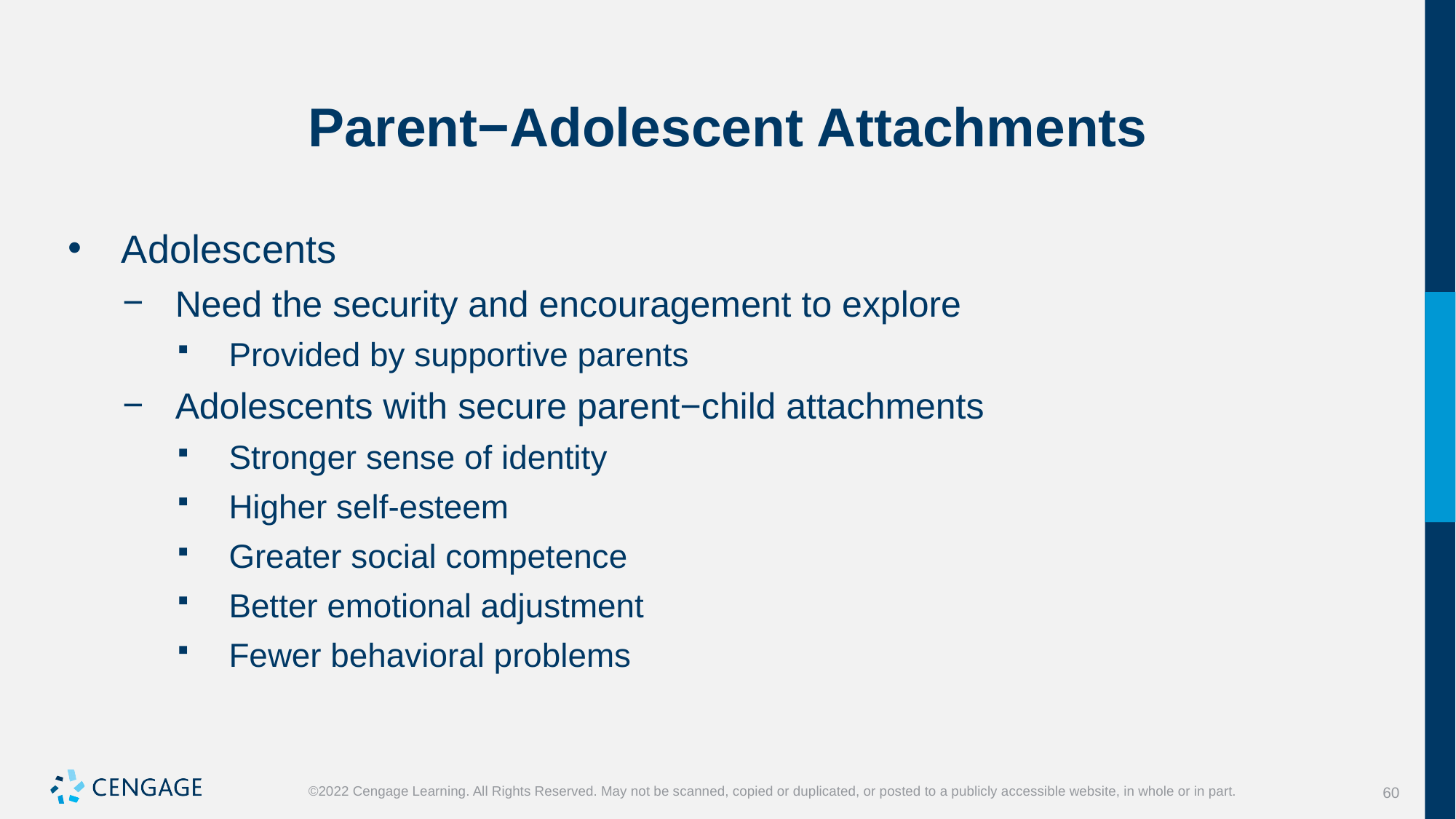

# Parent−Adolescent Attachments
Adolescents
Need the security and encouragement to explore
Provided by supportive parents
Adolescents with secure parent−child attachments
Stronger sense of identity
Higher self-esteem
Greater social competence
Better emotional adjustment
Fewer behavioral problems